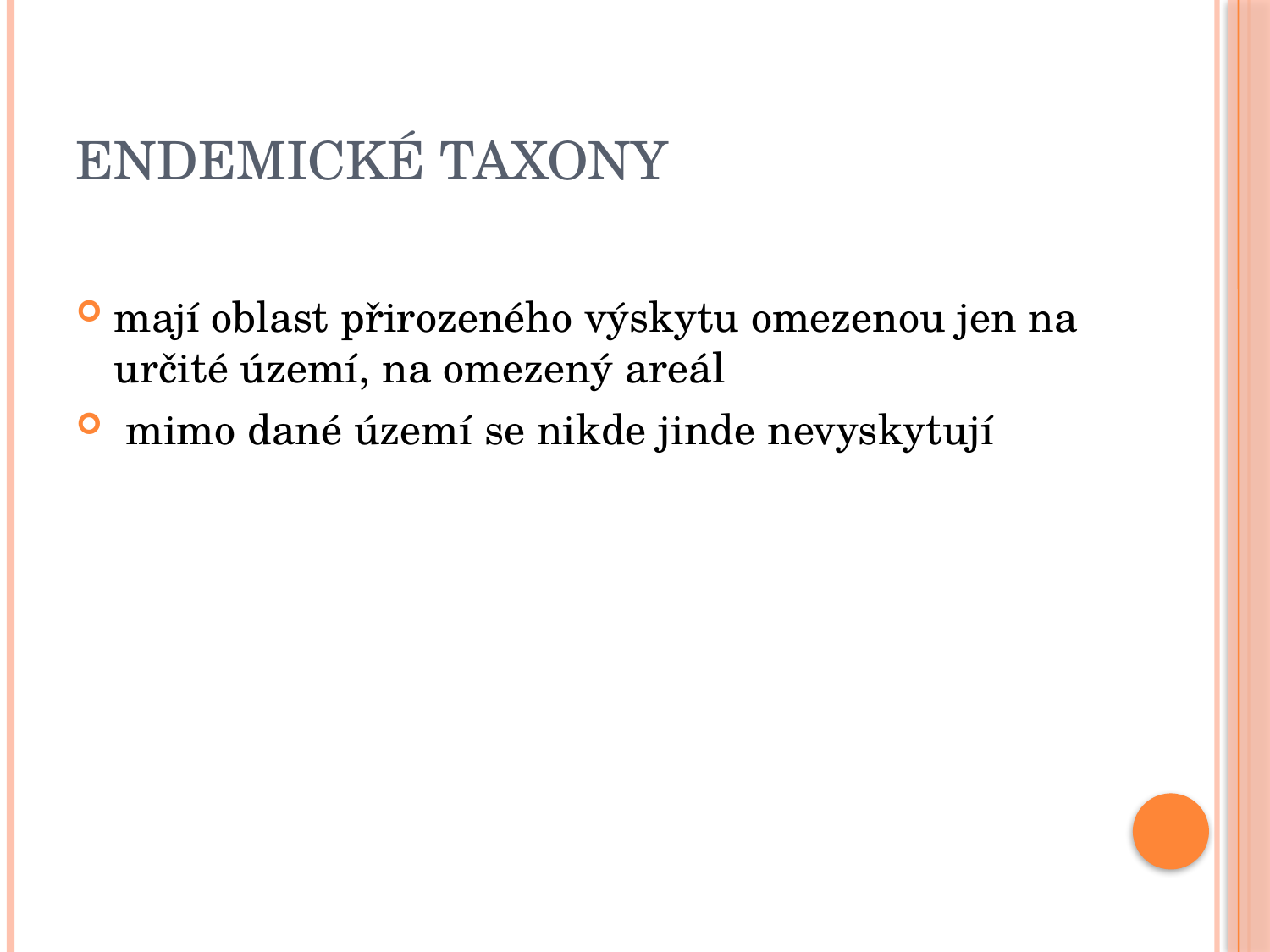

# Endemické taxony

mají oblast přirozeného výskytu omezenou jen na určité území, na omezený areál
 mimo dané území se nikde jinde nevyskytují